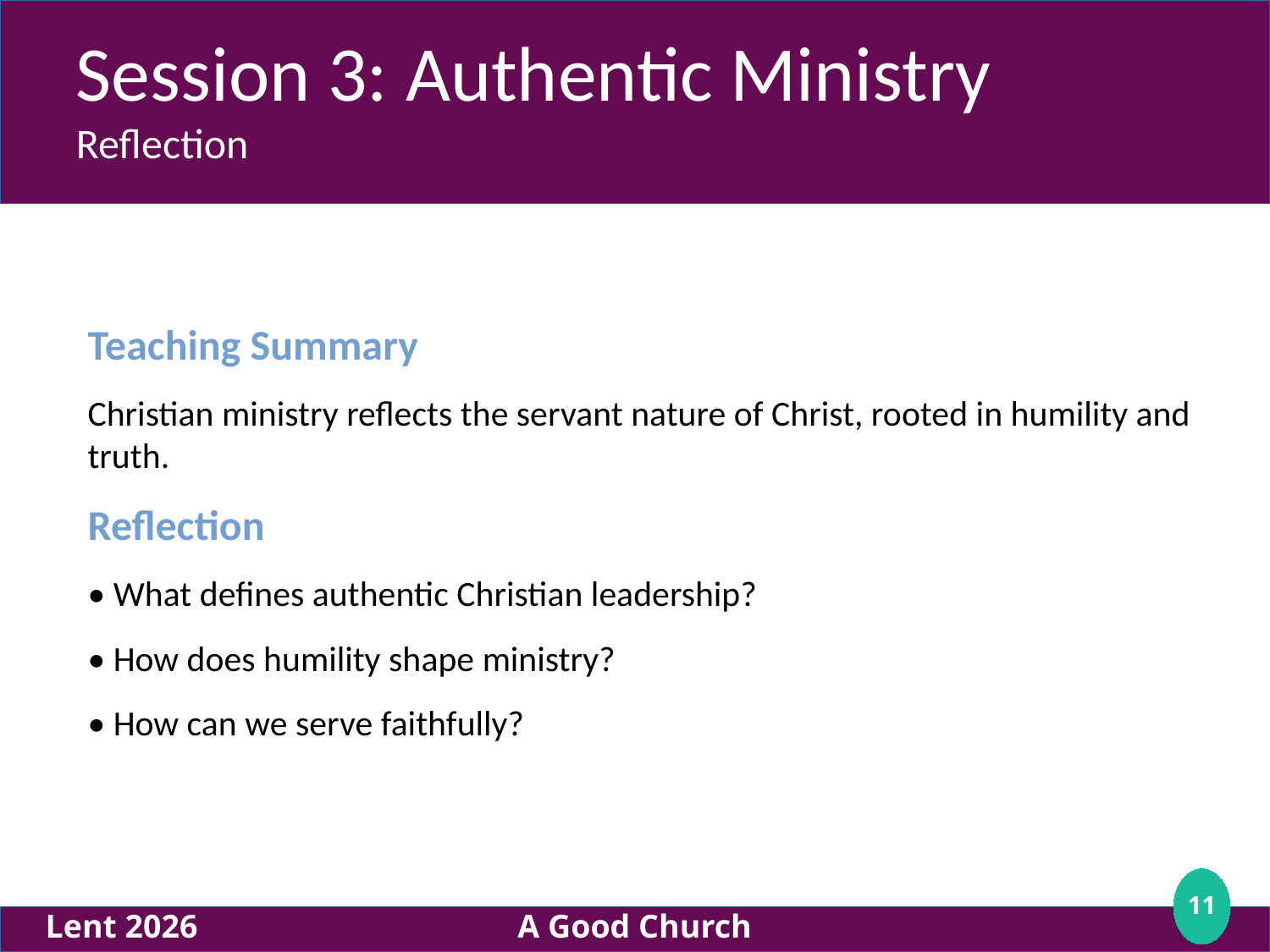

Session 3: Authentic Ministry
Reflection
# Teaching Summary
Christian ministry reflects the servant nature of Christ, rooted in humility and truth.
Reflection
• What defines authentic Christian leadership?
• How does humility shape ministry?
• How can we serve faithfully?
11
Lent 2026
A Good Church